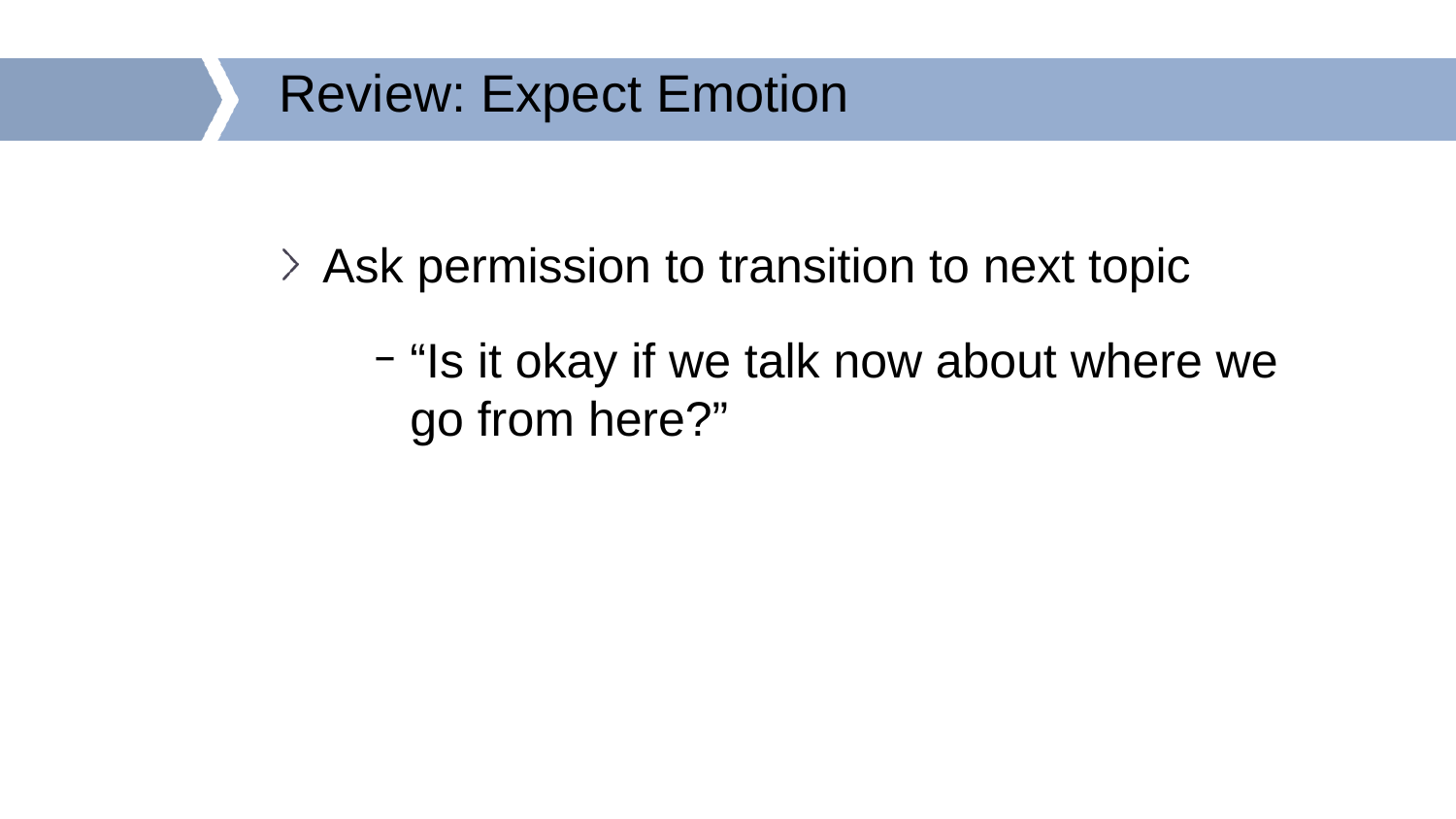

# Review: Expect Emotion
Ask permission to transition to next topic
“Is it okay if we talk now about where we go from here?”